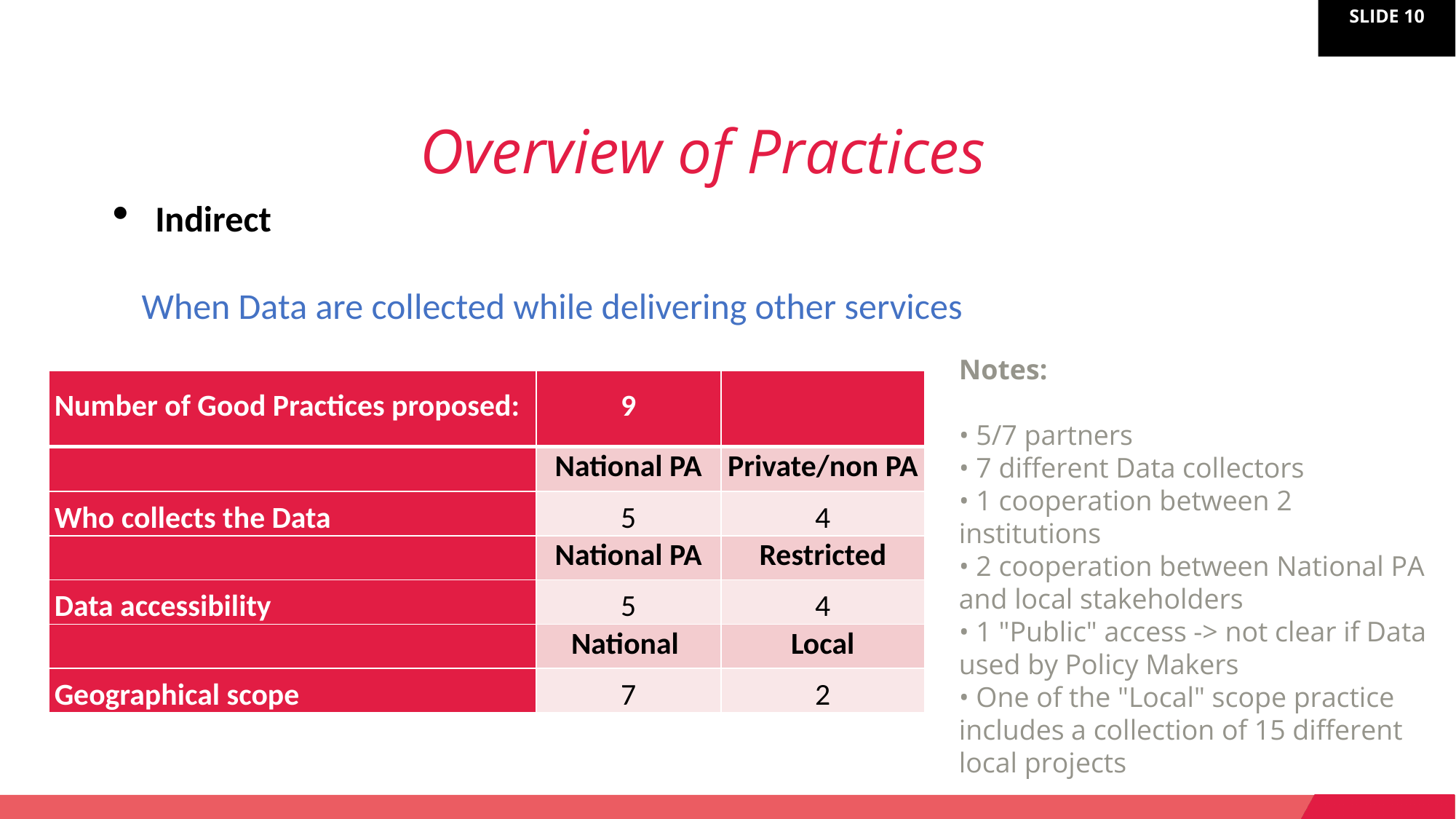

Overview of Practices
Indirect

When Data are collected while delivering other services

Notes:

• 5/7 partners
• 7 different Data collectors
• 1 cooperation between 2 institutions
• 2 cooperation between National PA and local stakeholders
• 1 "Public" access -> not clear if Data used by Policy Makers
• One of the "Local" scope practice includes a collection of 15 different local projects

| Number of Good Practices proposed: | 9 |  |
| --- | --- | --- |
|  | National PA | Private/non PA |
| Who collects the Data | 5 | 4 |
|  | National PA | Restricted |
| Data accessibility | 5 | 4 |
|  | National | Local |
| Geographical scope | 7 | 2 |